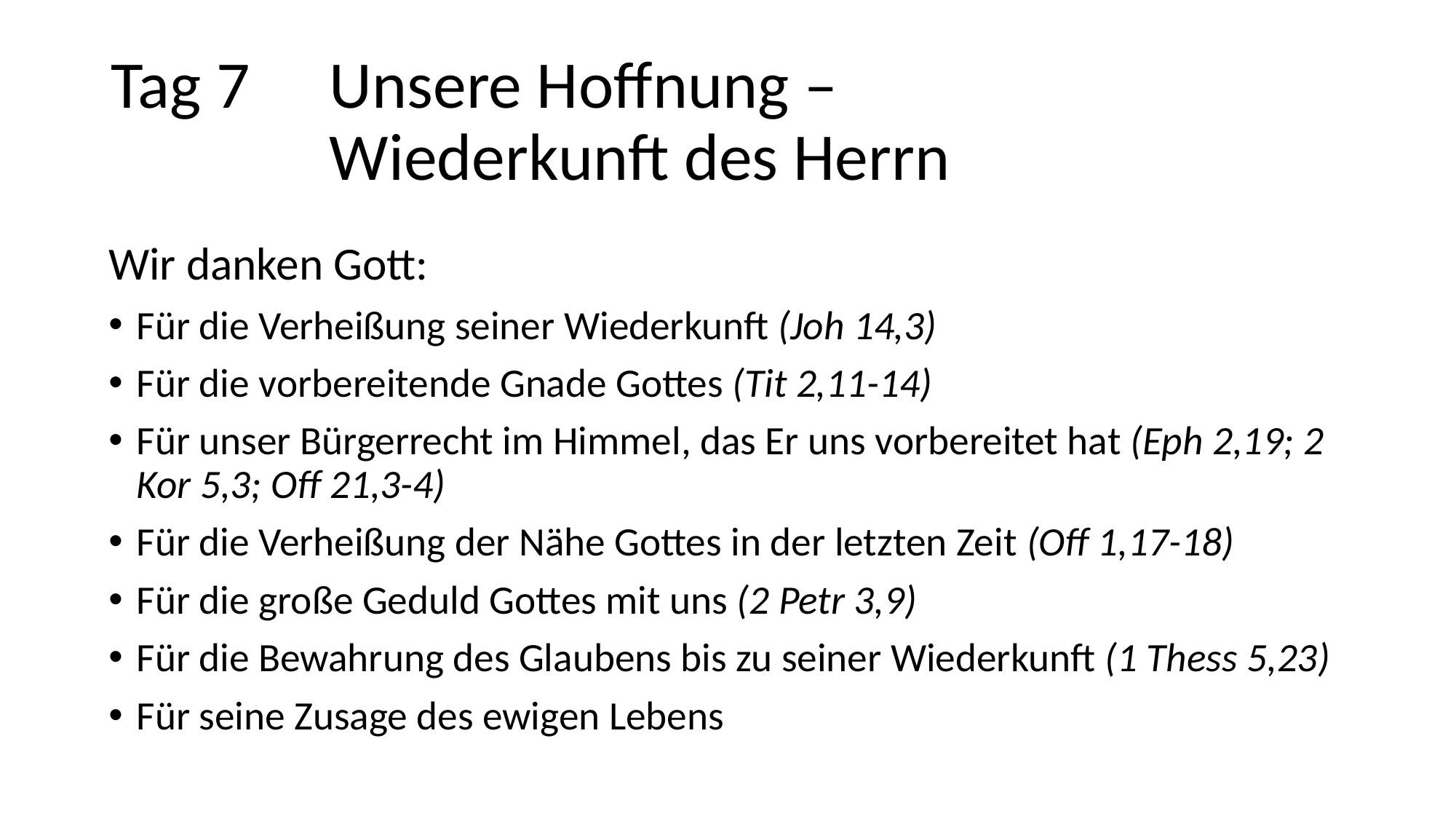

# Tag 7	Unsere Hoffnung – Wiederkunft des Herrn
Wir danken Gott:
Für die Verheißung seiner Wiederkunft (Joh 14,3)
Für die vorbereitende Gnade Gottes (Tit 2,11-14)
Für unser Bürgerrecht im Himmel, das Er uns vorbereitet hat (Eph 2,19; 2 Kor 5,3; Off 21,3-4)
Für die Verheißung der Nähe Gottes in der letzten Zeit (Off 1,17-18)
Für die große Geduld Gottes mit uns (2 Petr 3,9)
Für die Bewahrung des Glaubens bis zu seiner Wiederkunft (1 Thess 5,23)
Für seine Zusage des ewigen Lebens